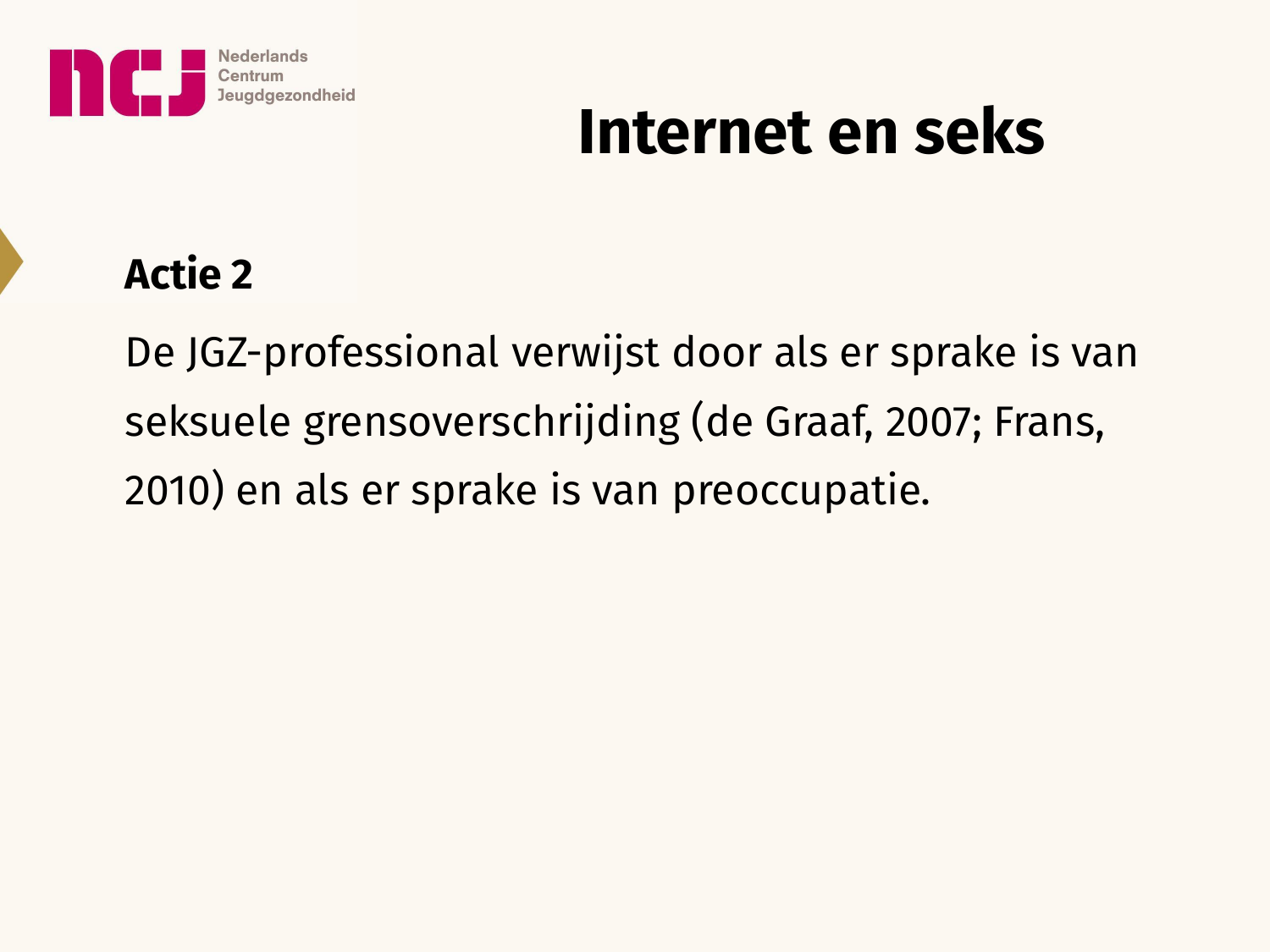

Internet en seks
Actie 2
De JGZ-professional verwijst door als er sprake is van seksuele grensoverschrijding (de Graaf, 2007; Frans, 2010) en als er sprake is van preoccupatie.

#